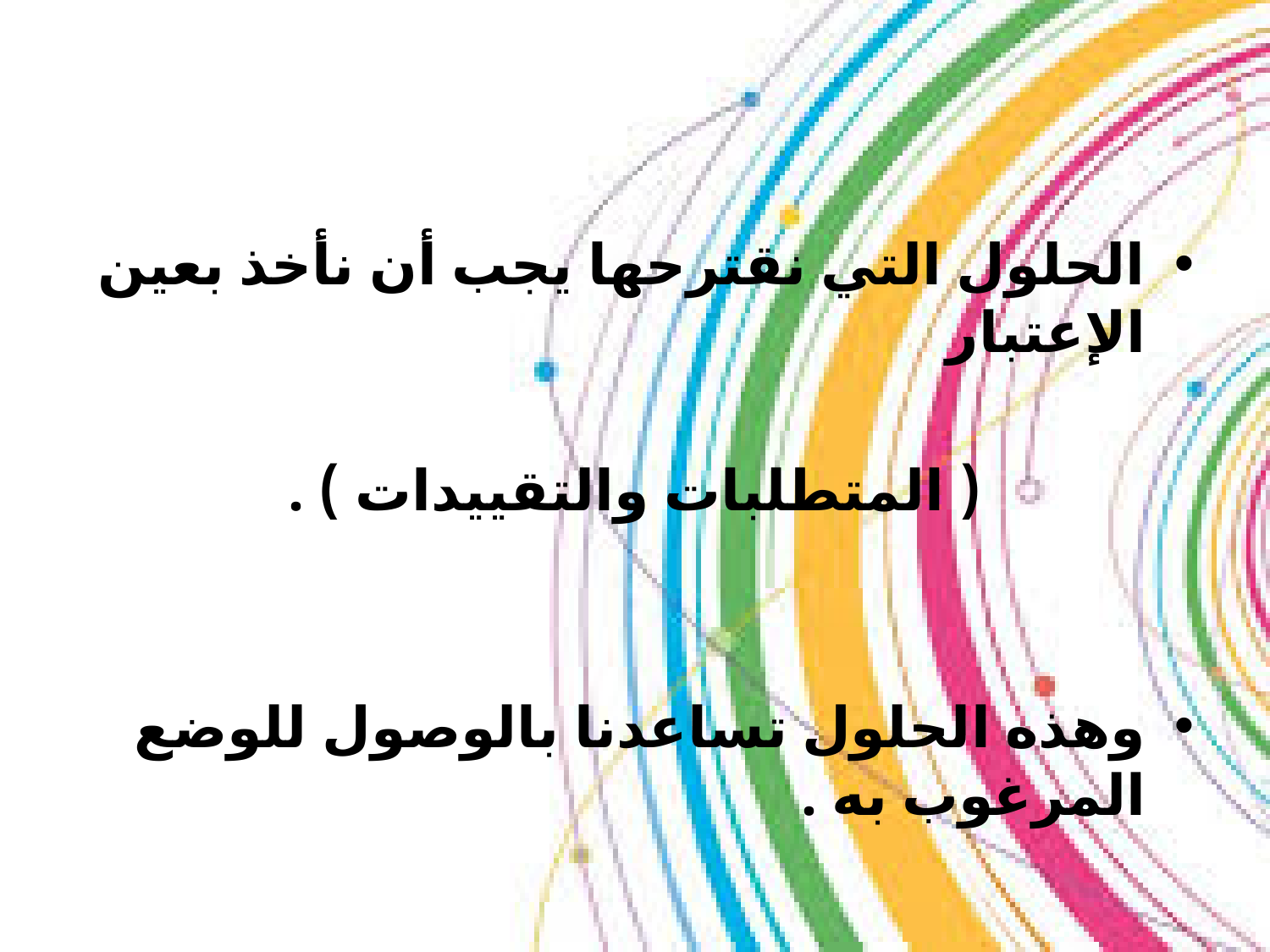

الحلول التي نقترحها يجب أن نأخذ بعين الإعتبار

( المتطلبات والتقييدات ) .

وهذه الحلول تساعدنا بالوصول للوضع المرغوب به .